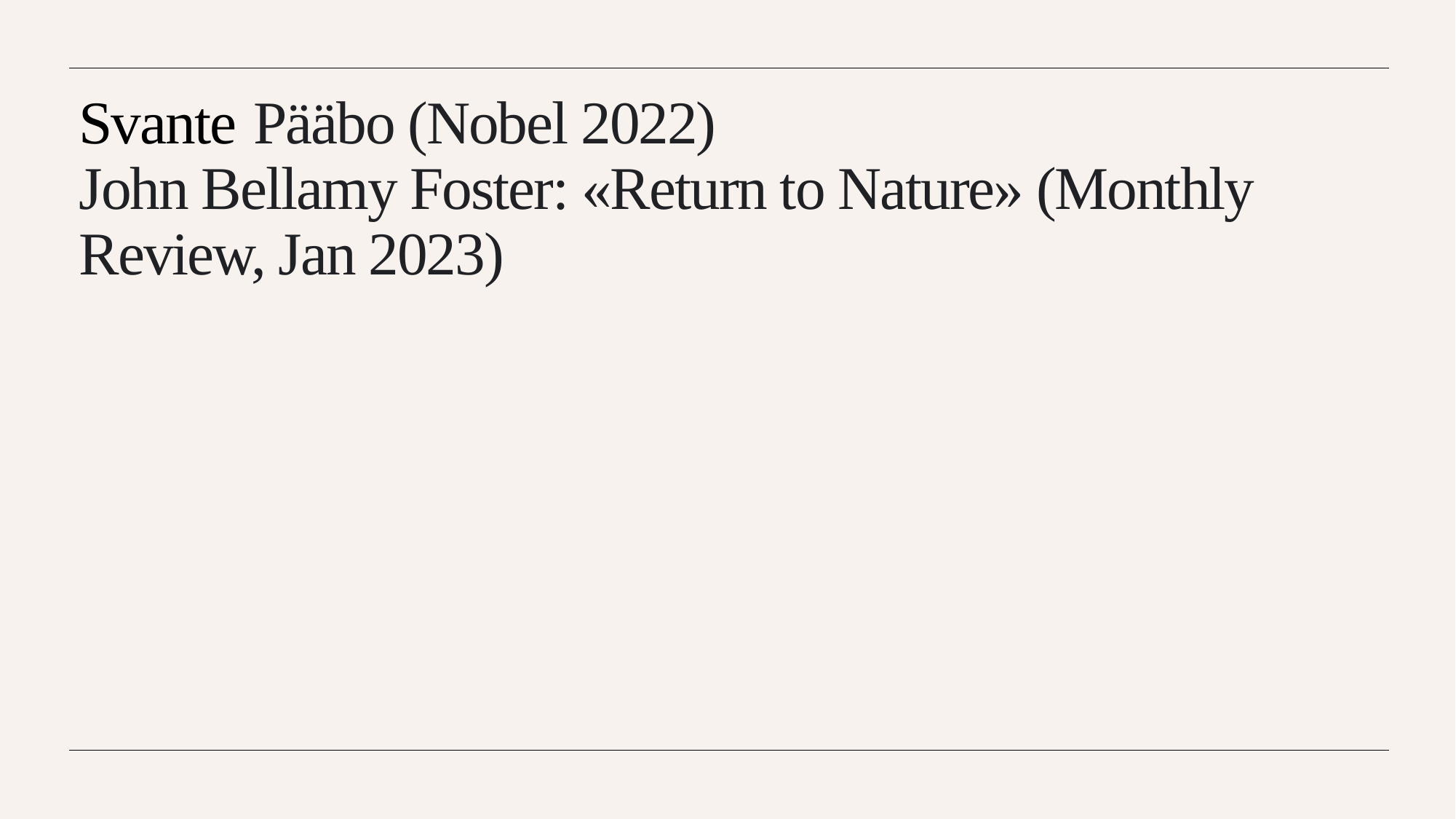

# Svante Pääbo (Nobel 2022) John Bellamy Foster: «Return to Nature» (Monthly Review, Jan 2023)